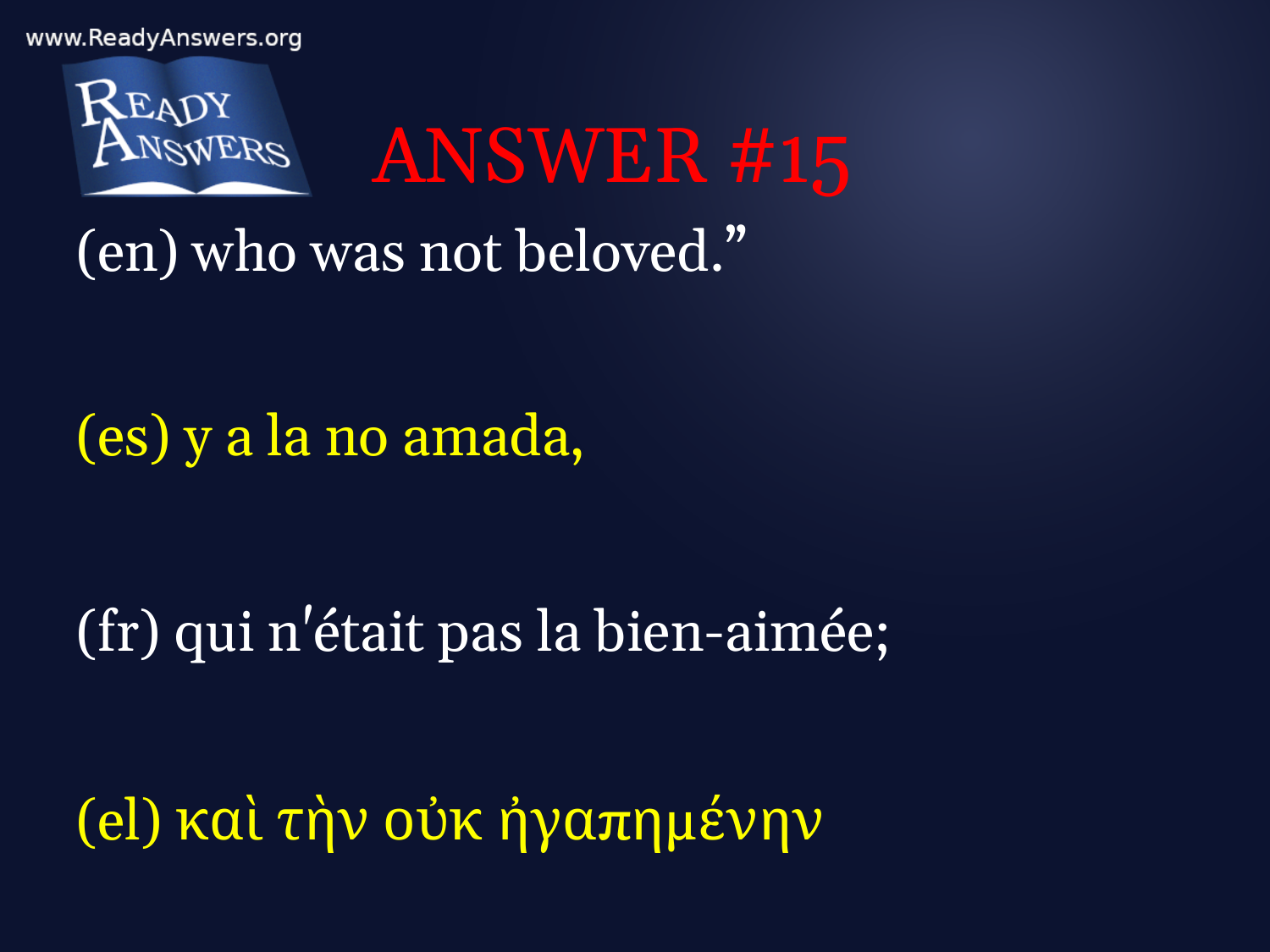

# ANSWER #15
(en) who was not beloved.”
(es) y a la no amada,
(fr) qui n'était pas la bien-aimée;
(el) καὶ τὴν οὐκ ἠγαπημένην